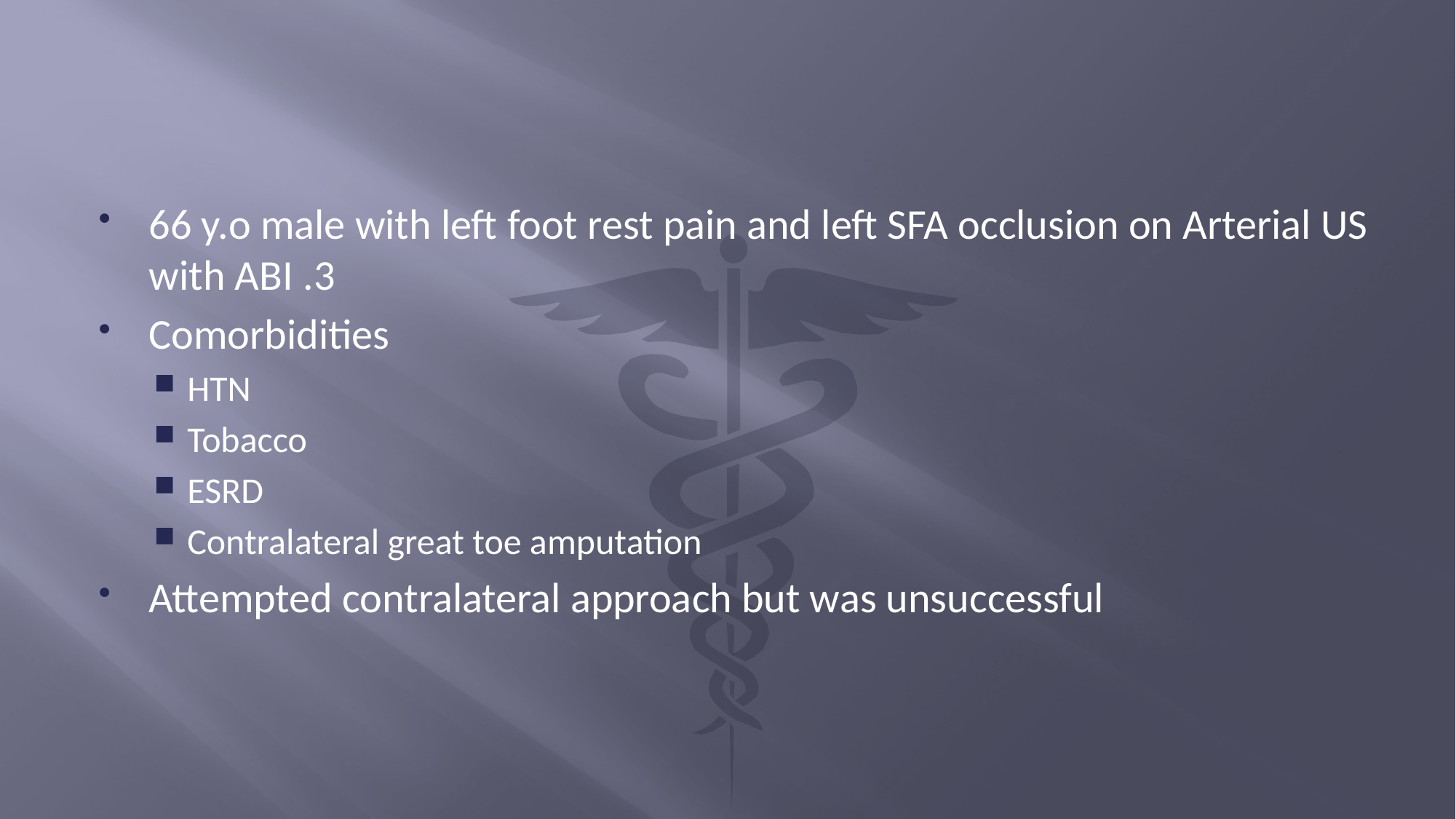

#
66 y.o male with left foot rest pain and left SFA occlusion on Arterial US with ABI .3
Comorbidities
HTN
Tobacco
ESRD
Contralateral great toe amputation
Attempted contralateral approach but was unsuccessful